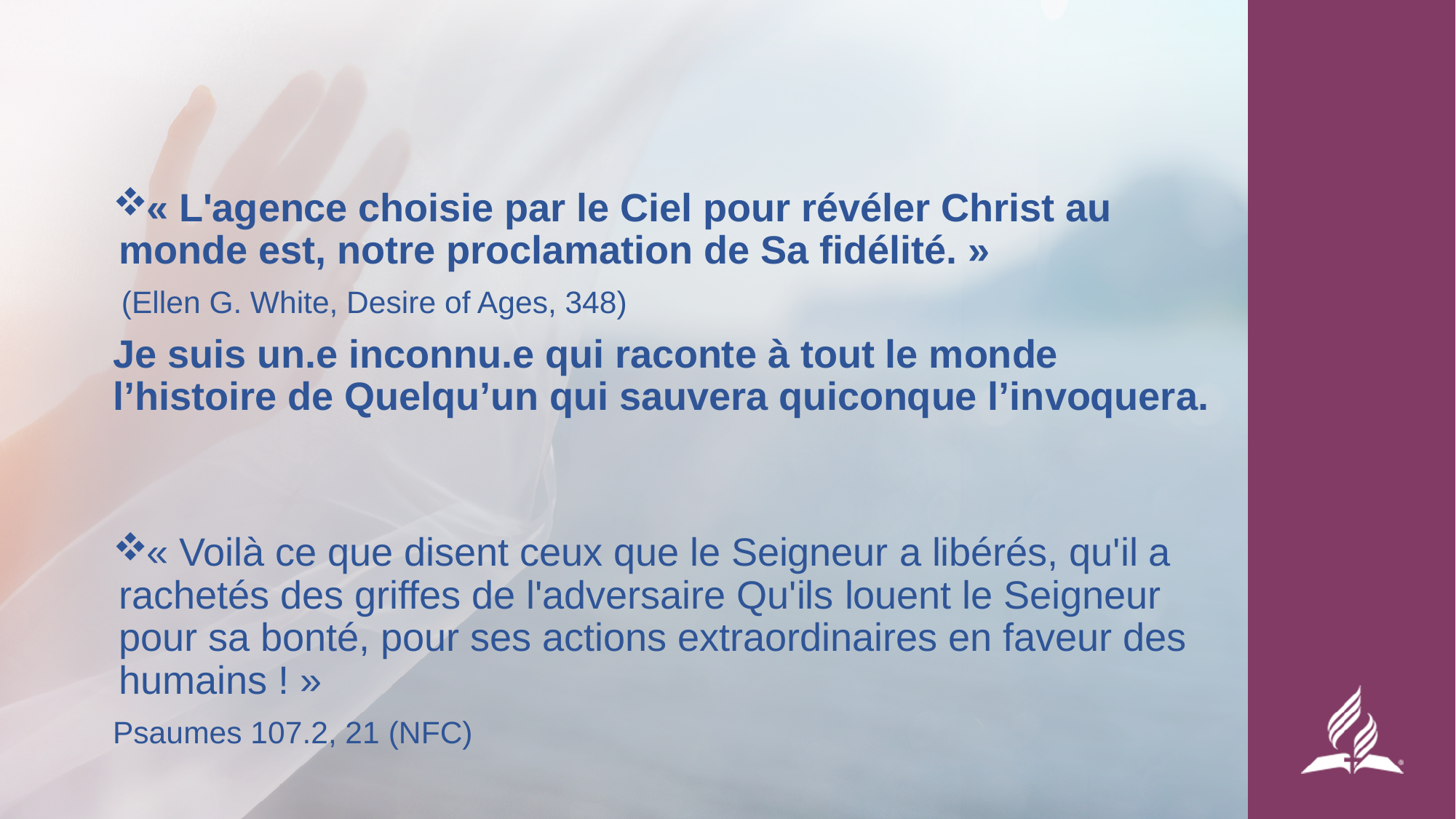

« L'agence choisie par le Ciel pour révéler Christ au monde est, notre proclamation de Sa fidélité. »
 (Ellen G. White, Desire of Ages, 348)
Je suis un.e inconnu.e qui raconte à tout le monde l’histoire de Quelqu’un qui sauvera quiconque l’invoquera.

« Voilà ce que disent ceux que le Seigneur a libérés, qu'il a rachetés des griffes de l'adversaire Qu'ils louent le Seigneur pour sa bonté, pour ses actions extraordinaires en faveur des humains ! »
Psaumes 107.2, 21 (NFC)